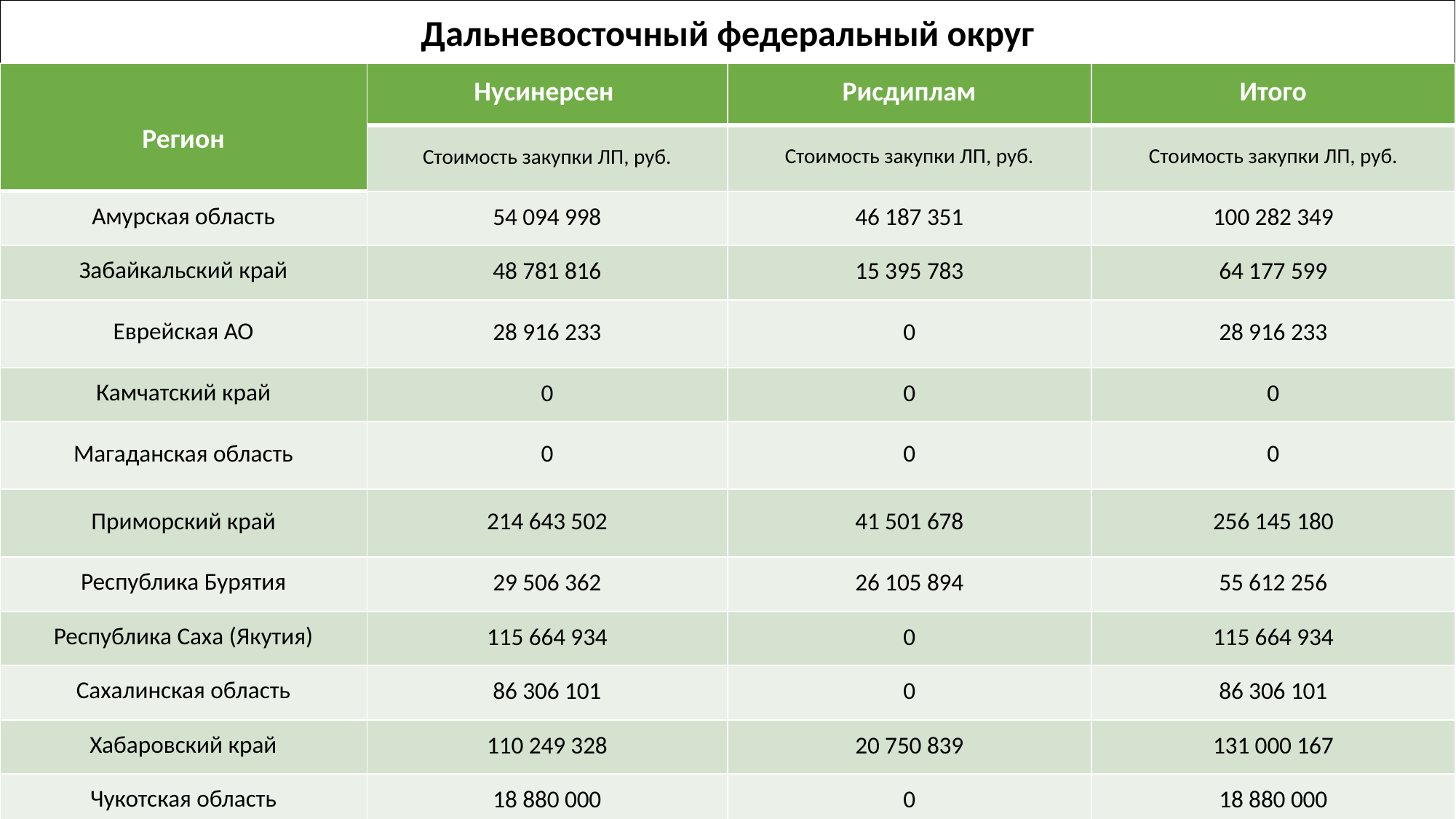

Дальневосточный федеральный округ
| Регион | Нусинерсен | Рисдиплам | Итого |
| --- | --- | --- | --- |
|  | Стоимость закупки ЛП, руб. | Стоимость закупки ЛП, руб. | Стоимость закупки ЛП, руб. |
| Амурская область | 54 094 998 | 46 187 351 | 100 282 349 |
| Забайкальский край | 48 781 816 | 15 395 783 | 64 177 599 |
| Еврейская АО | 28 916 233 | 0 | 28 916 233 |
| Камчатский край | 0 | 0 | 0 |
| Магаданская область | 0 | 0 | 0 |
| Приморский край | 214 643 502 | 41 501 678 | 256 145 180 |
| Республика Бурятия | 29 506 362 | 26 105 894 | 55 612 256 |
| Республика Саха (Якутия) | 115 664 934 | 0 | 115 664 934 |
| Сахалинская область | 86 306 101 | 0 | 86 306 101 |
| Хабаровский край | 110 249 328 | 20 750 839 | 131 000 167 |
| Чукотская область | 18 880 000 | 0 | 18 880 000 |